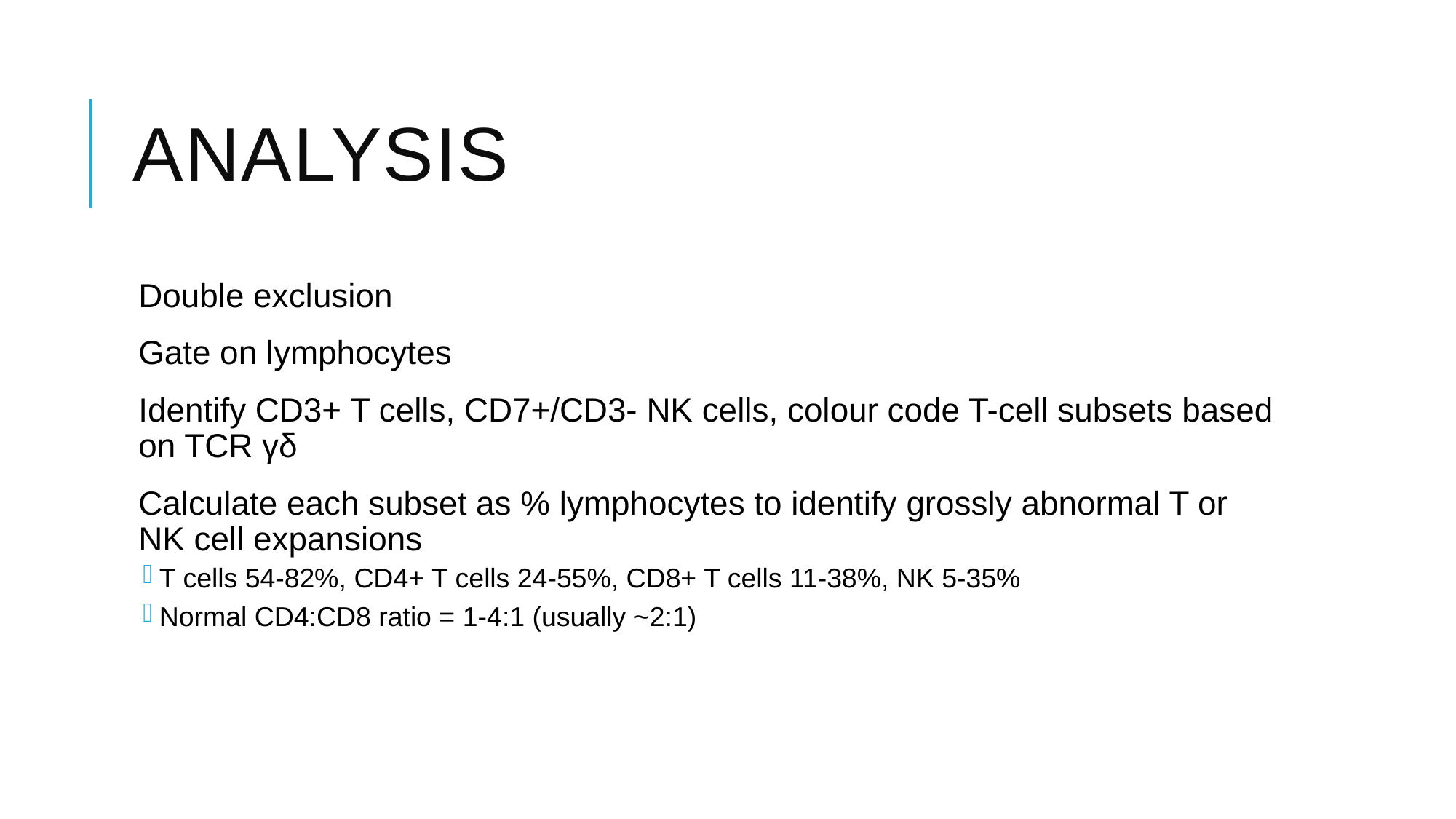

# Analysis
Double exclusion
Gate on lymphocytes
Identify CD3+ T cells, CD7+/CD3- NK cells, colour code T-cell subsets based on TCR γδ
Calculate each subset as % lymphocytes to identify grossly abnormal T or NK cell expansions
T cells 54-82%, CD4+ T cells 24-55%, CD8+ T cells 11-38%, NK 5-35%
Normal CD4:CD8 ratio = 1-4:1 (usually ~2:1)